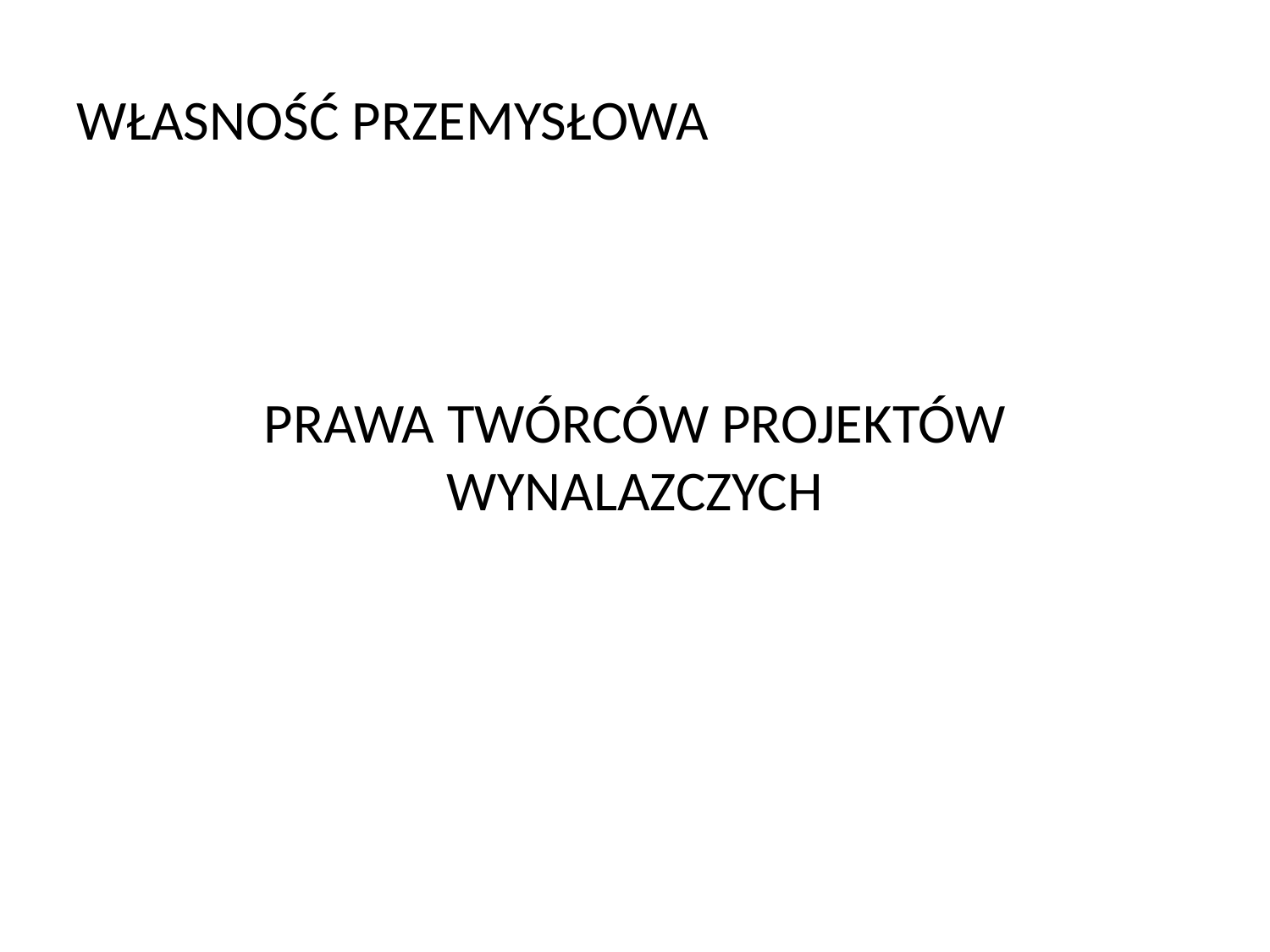

# WŁASNOŚĆ PRZEMYSŁOWA

PRAWA TWÓRCÓW PROJEKTÓW WYNALAZCZYCH